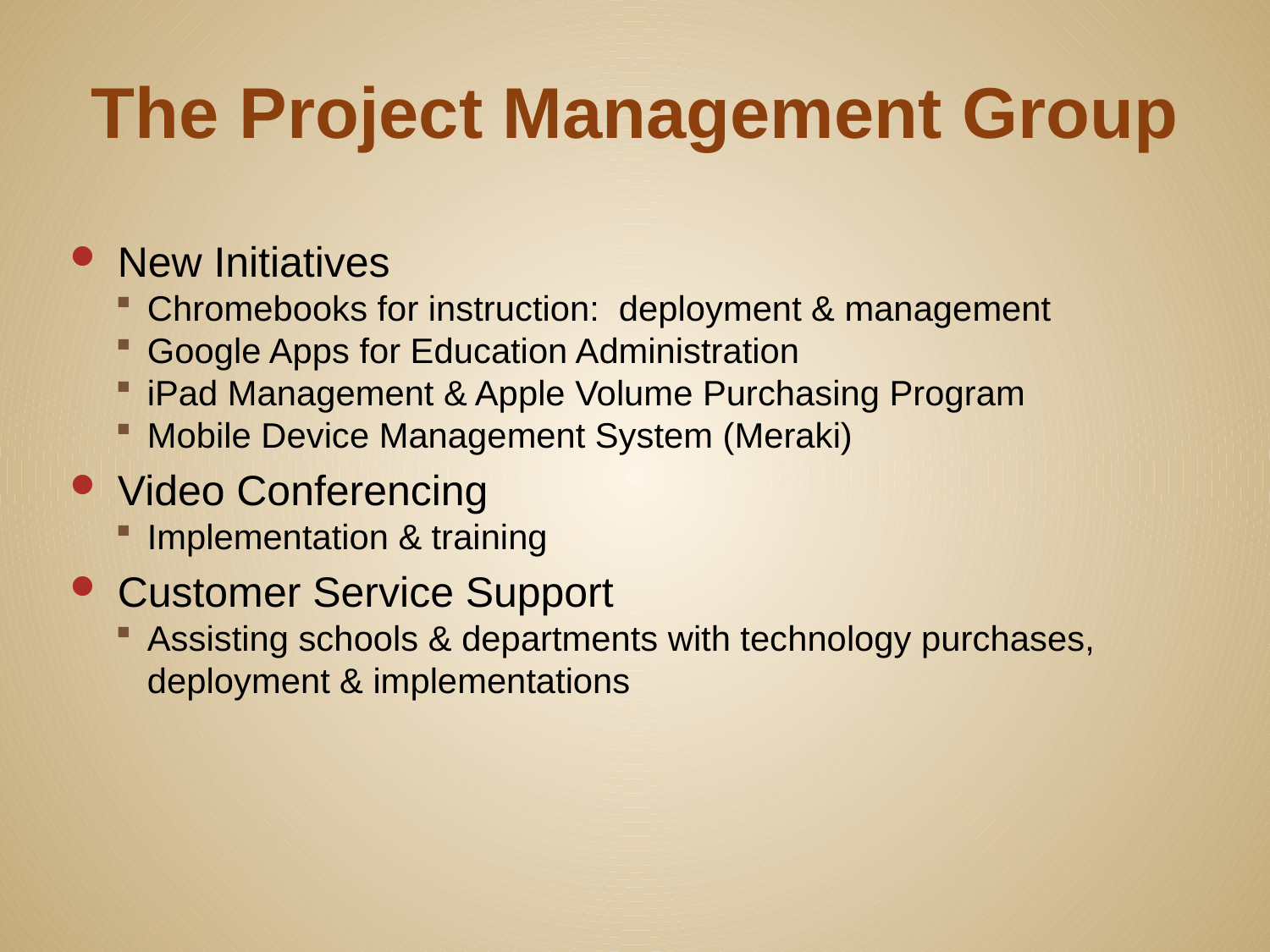

# The Project Management Group

New Initiatives
Chromebooks for instruction:  deployment & management
Google Apps for Education Administration
iPad Management & Apple Volume Purchasing Program
Mobile Device Management System (Meraki)
Video Conferencing
Implementation & training
Customer Service Support
Assisting schools & departments with technology purchases, deployment & implementations